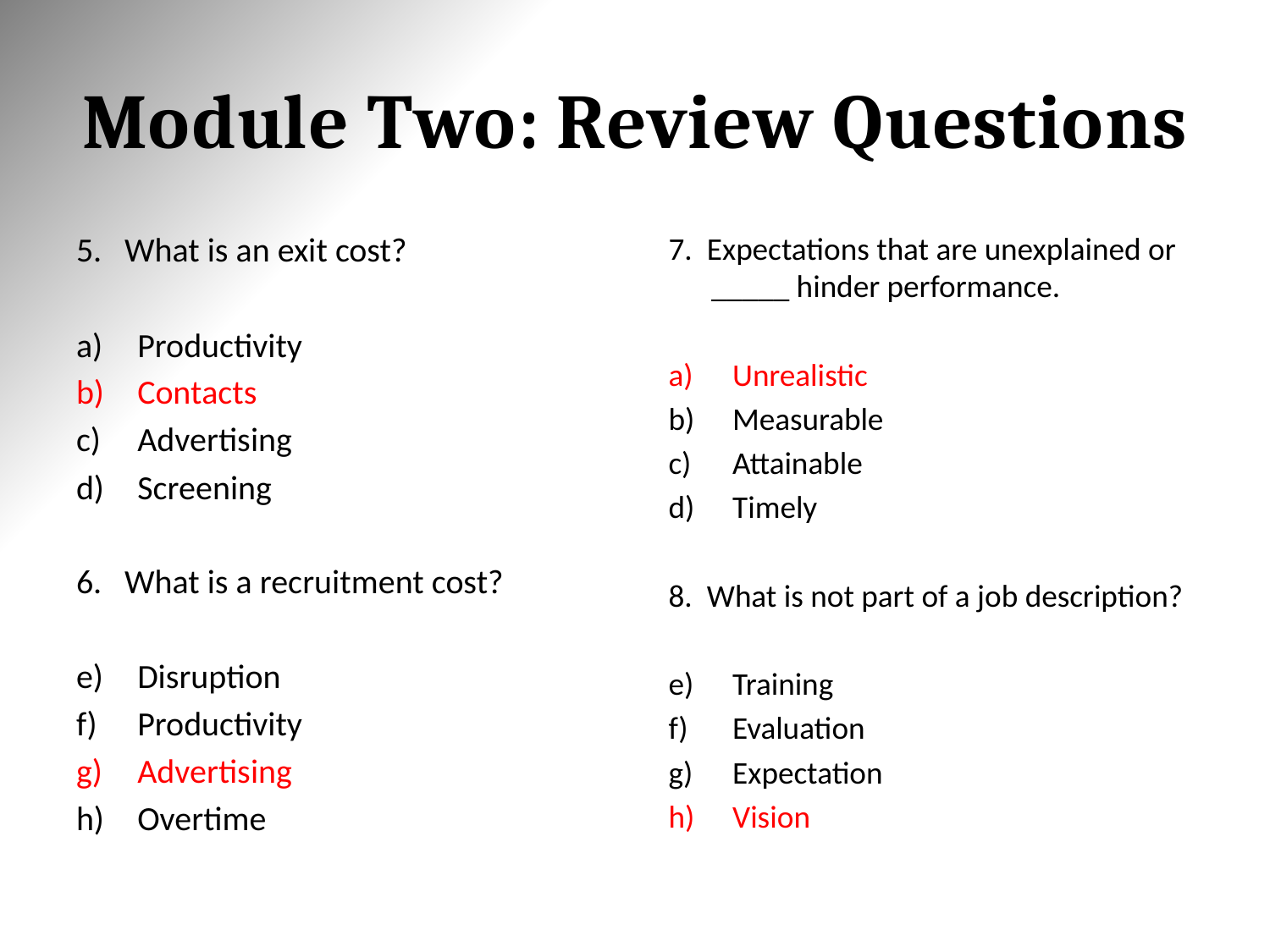

# Module Two: Review Questions
5.   What is an exit cost?

Productivity
Contacts
Advertising
Screening

6.   What is a recruitment cost?

Disruption
Productivity
Advertising
Overtime
7.  Expectations that are unexplained or _____ hinder performance.

Unrealistic
Measurable
Attainable
Timely

8.  What is not part of a job description?

Training
Evaluation
Expectation
Vision